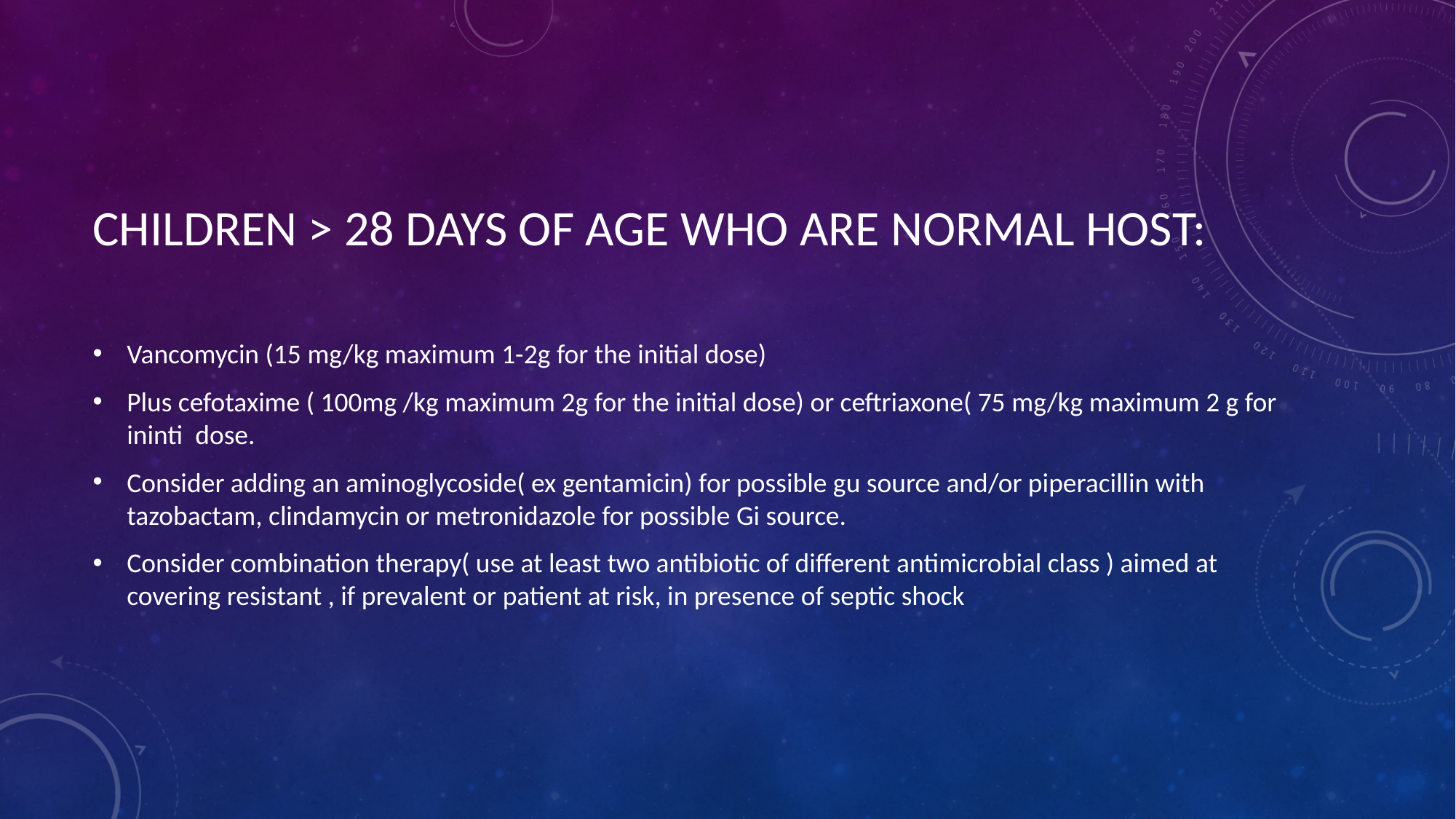

# Children > 28 days of age who are normal host:
Vancomycin (15 mg/kg maximum 1-2g for the initial dose)
Plus cefotaxime ( 100mg /kg maximum 2g for the initial dose) or ceftriaxone( 75 mg/kg maximum 2 g for ininti  dose.
Consider adding an aminoglycoside( ex gentamicin) for possible gu source and/or piperacillin with tazobactam, clindamycin or metronidazole for possible Gi source.
Consider combination therapy( use at least two antibiotic of different antimicrobial class ) aimed at covering resistant , if prevalent or patient at risk, in presence of septic shock